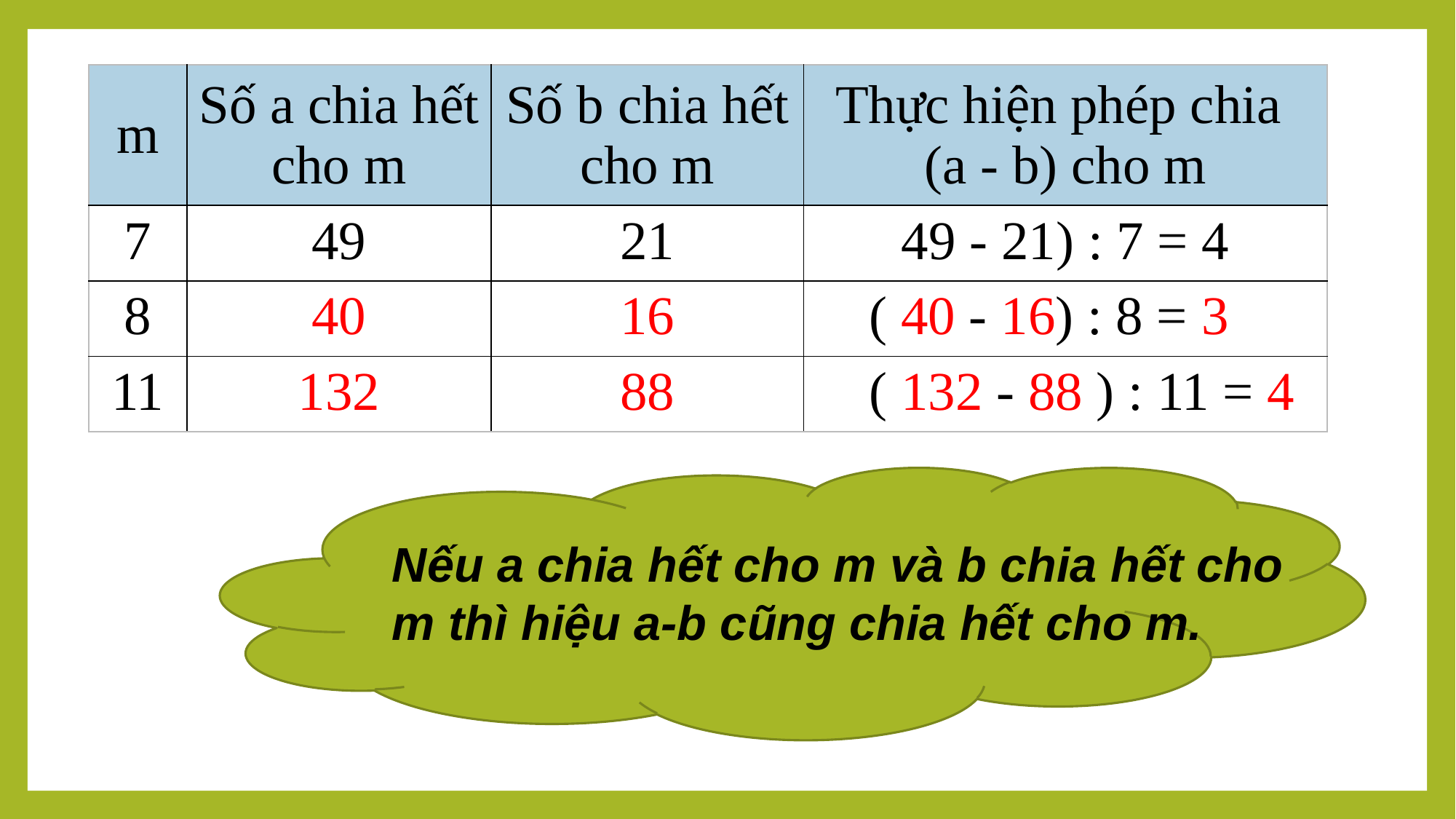

| m | Số a chia hết cho m | Số b chia hết cho m | Thực hiện phép chia (a - b) cho m |
| --- | --- | --- | --- |
| 7 | 49 | 21 | 49 - 21) : 7 = 4 |
| 8 | 40 | 16 | ( 40 - 16) : 8 = 3 |
| 11 | 132 | 88 | ( 132 - 88 ) : 11 = 4 |

Nếu a chia hết cho m và b chia hết cho m thì hiệu a-b cũng chia hết cho m.